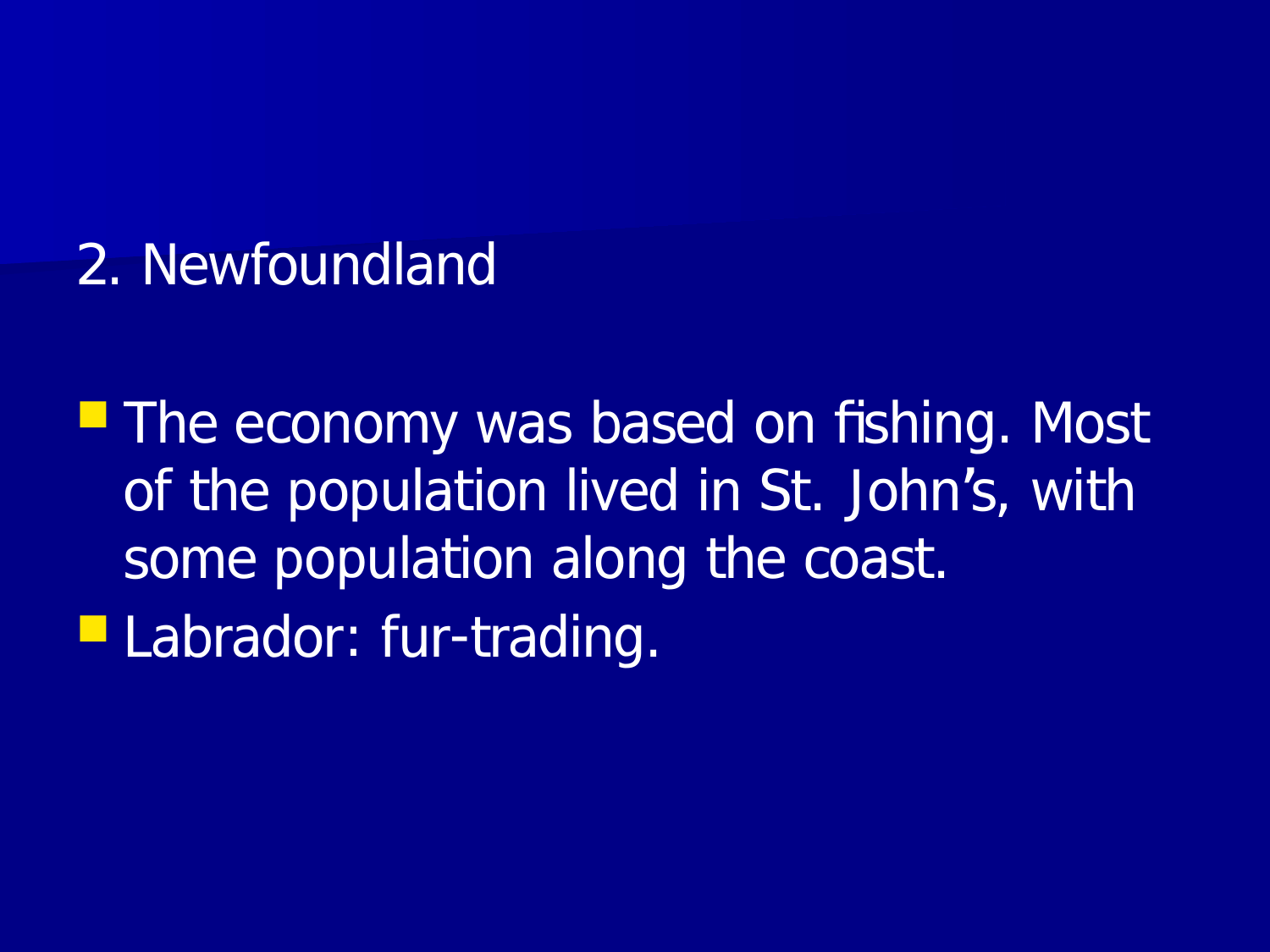

#
2. Newfoundland

The economy was based on fishing. Most of the population lived in St. John’s, with some population along the coast.
Labrador: fur-trading.